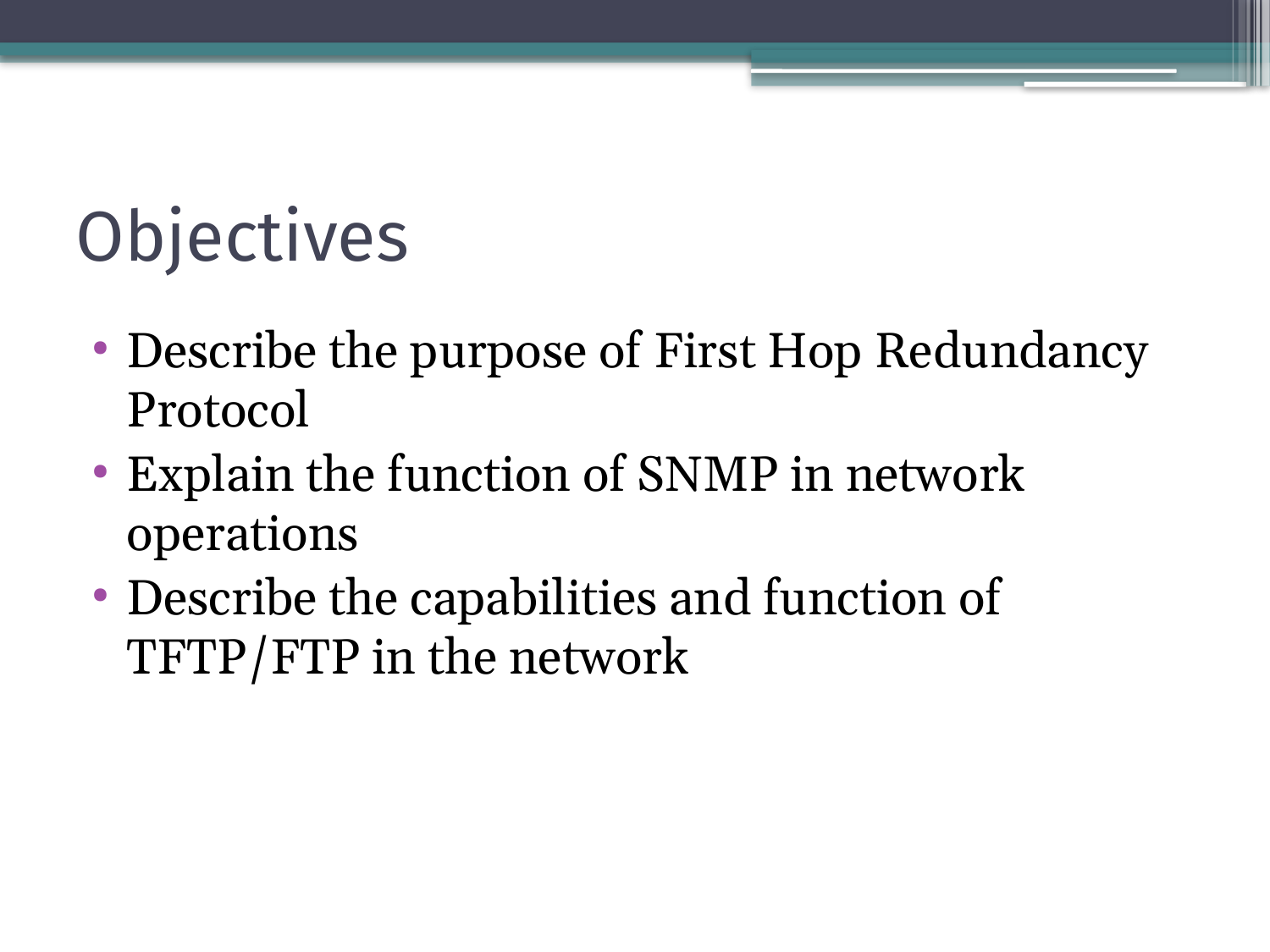

# Objectives
Describe the purpose of First Hop Redundancy Protocol
Explain the function of SNMP in network operations
Describe the capabilities and function of TFTP/FTP in the network